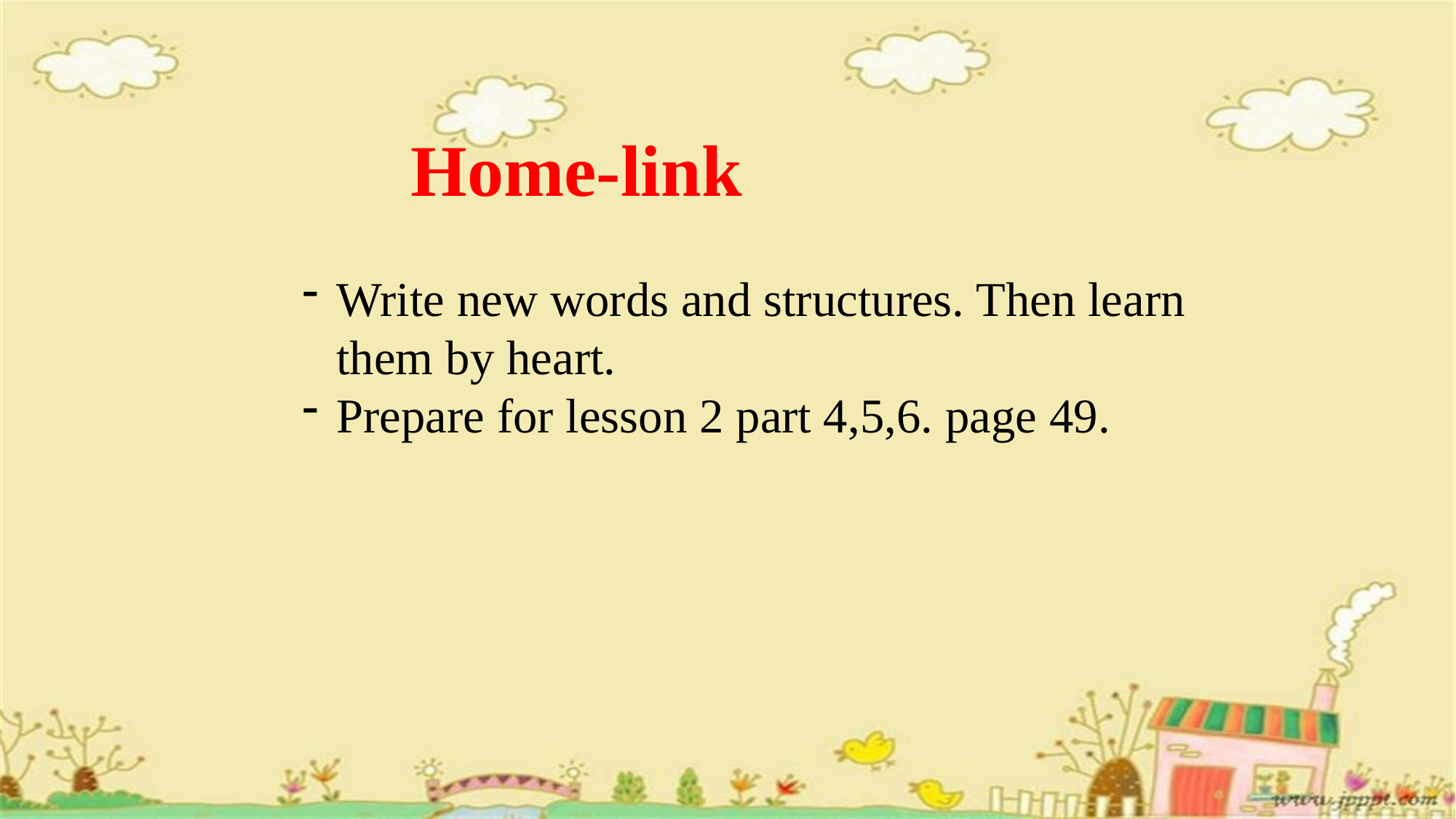

Home-link
Write new words and structures. Then learn them by heart.
Prepare for lesson 2 part 4,5,6. page 49.